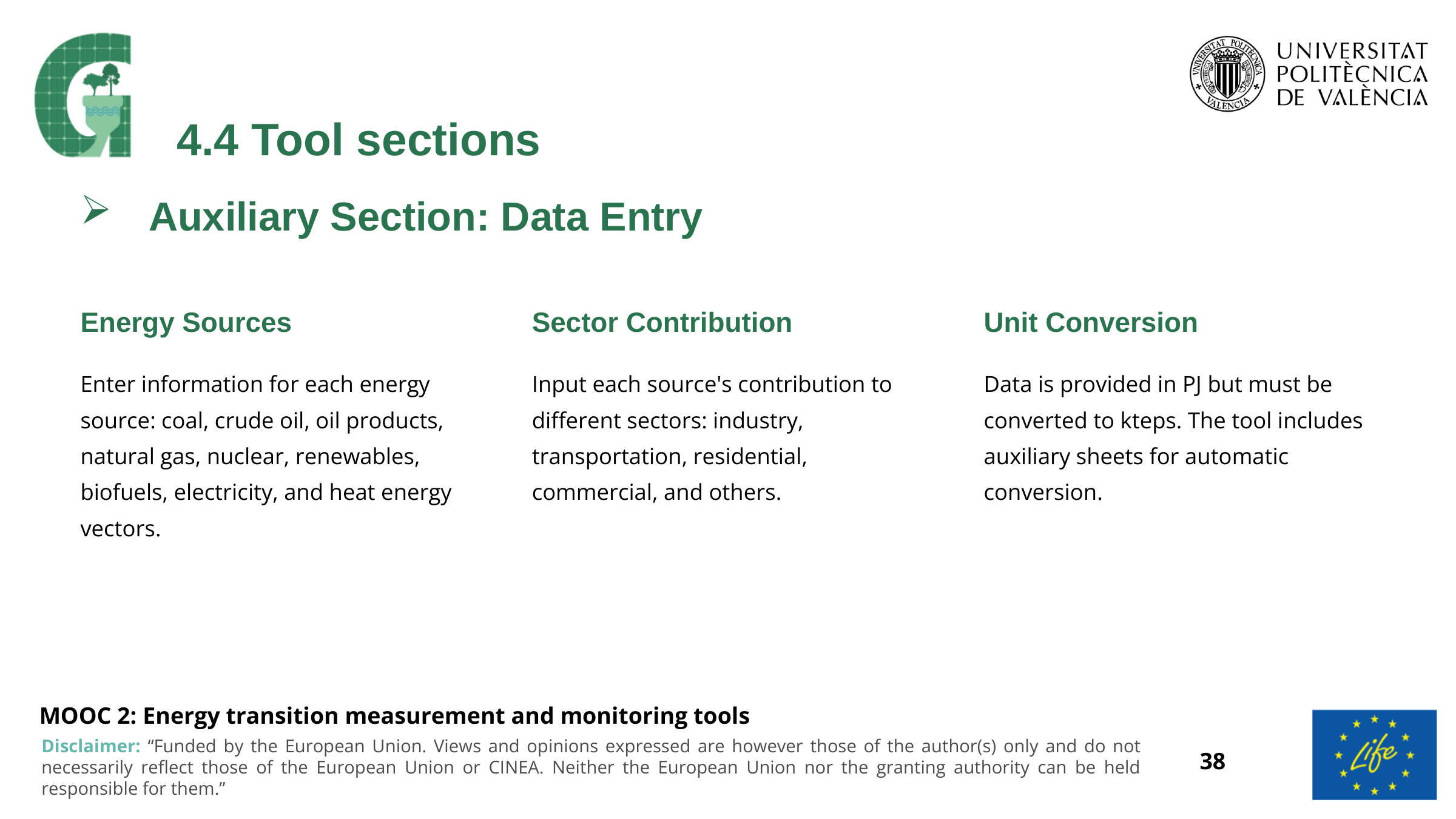

4.4 Tool sections
Auxiliary Section: Data Entry
Energy Sources
Sector Contribution
Unit Conversion
Enter information for each energy source: coal, crude oil, oil products, natural gas, nuclear, renewables, biofuels, electricity, and heat energy vectors.
Input each source's contribution to different sectors: industry, transportation, residential, commercial, and others.
Data is provided in PJ but must be converted to kteps. The tool includes auxiliary sheets for automatic conversion.
38